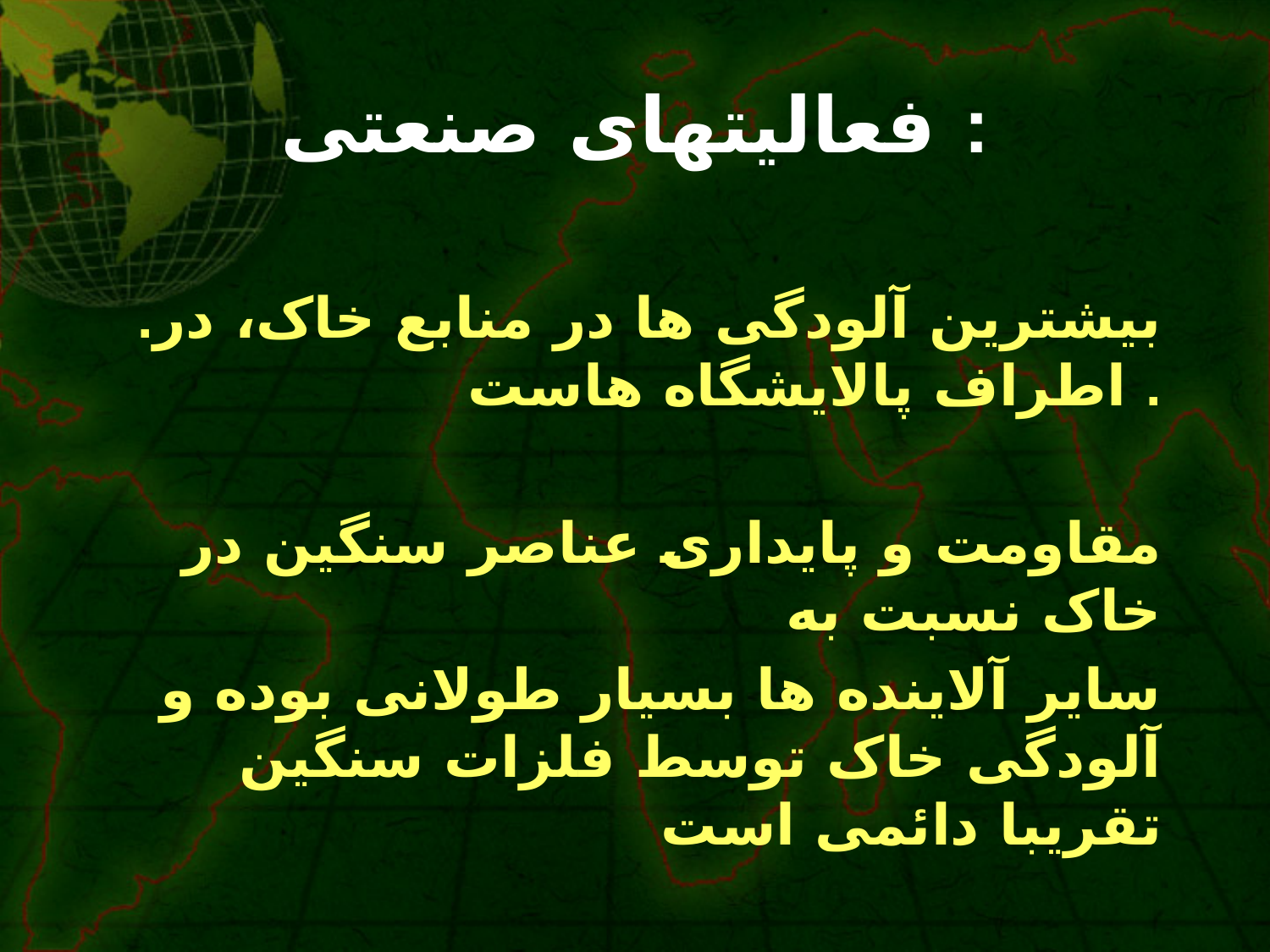

# فعالیتهای صنعتی :
.بیشترین آلودگی ها در منابع خاک، در اطراف پالایشگاه هاست .

مقاومت و پایداری عناصر سنگین در خاک نسبت به
سایر آلاینده ها بسیار طولانی بوده و آلودگی خاک توسط فلزات سنگین تقریبا دائمی است